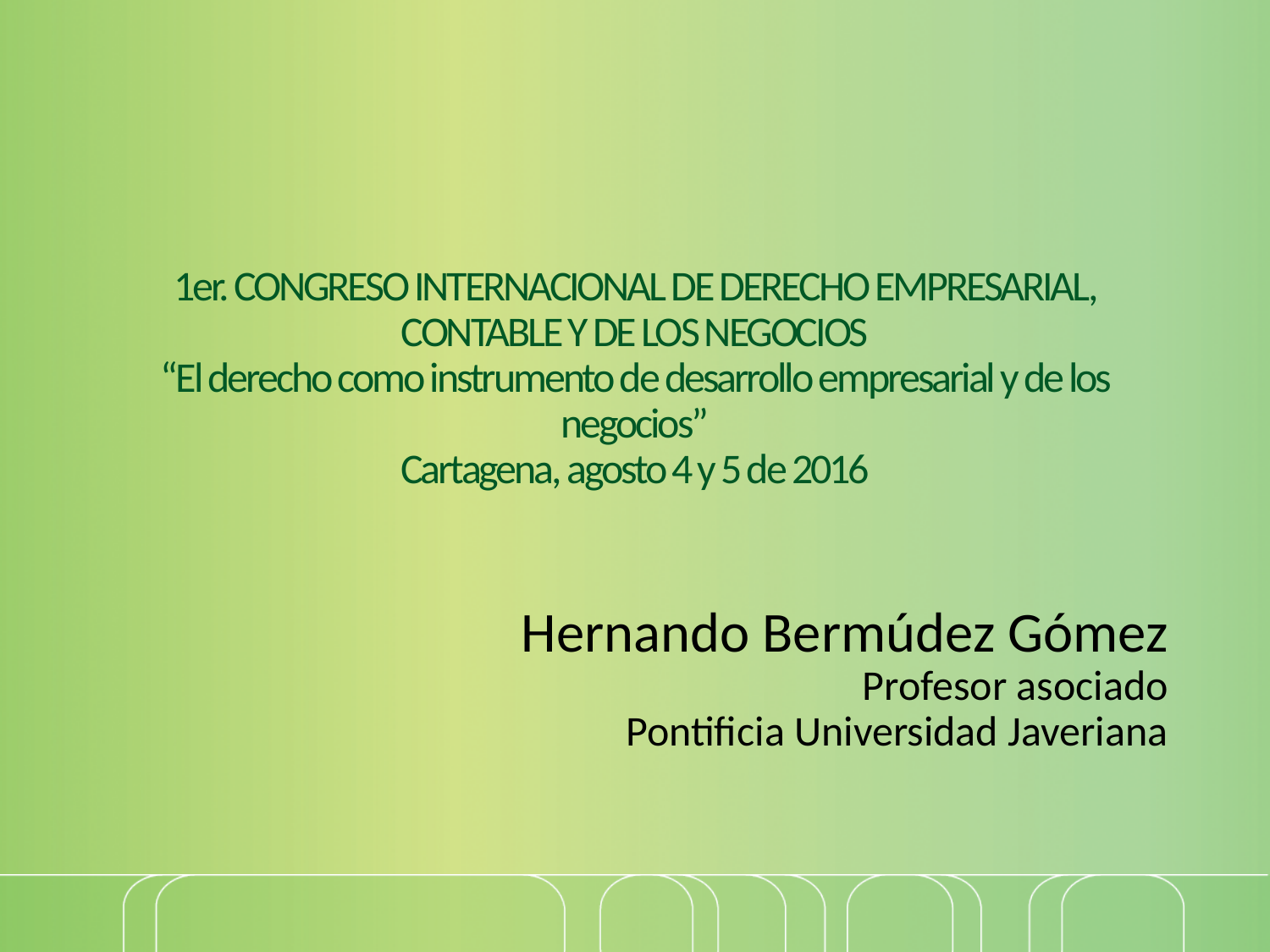

# 1er. CONGRESO INTERNACIONAL DE DERECHO EMPRESARIAL, CONTABLE Y DE LOS NEGOCIOS “El derecho como instrumento de desarrollo empresarial y de los negocios” Cartagena, agosto 4 y 5 de 2016
Hernando Bermúdez Gómez
Profesor asociado
Pontificia Universidad Javeriana